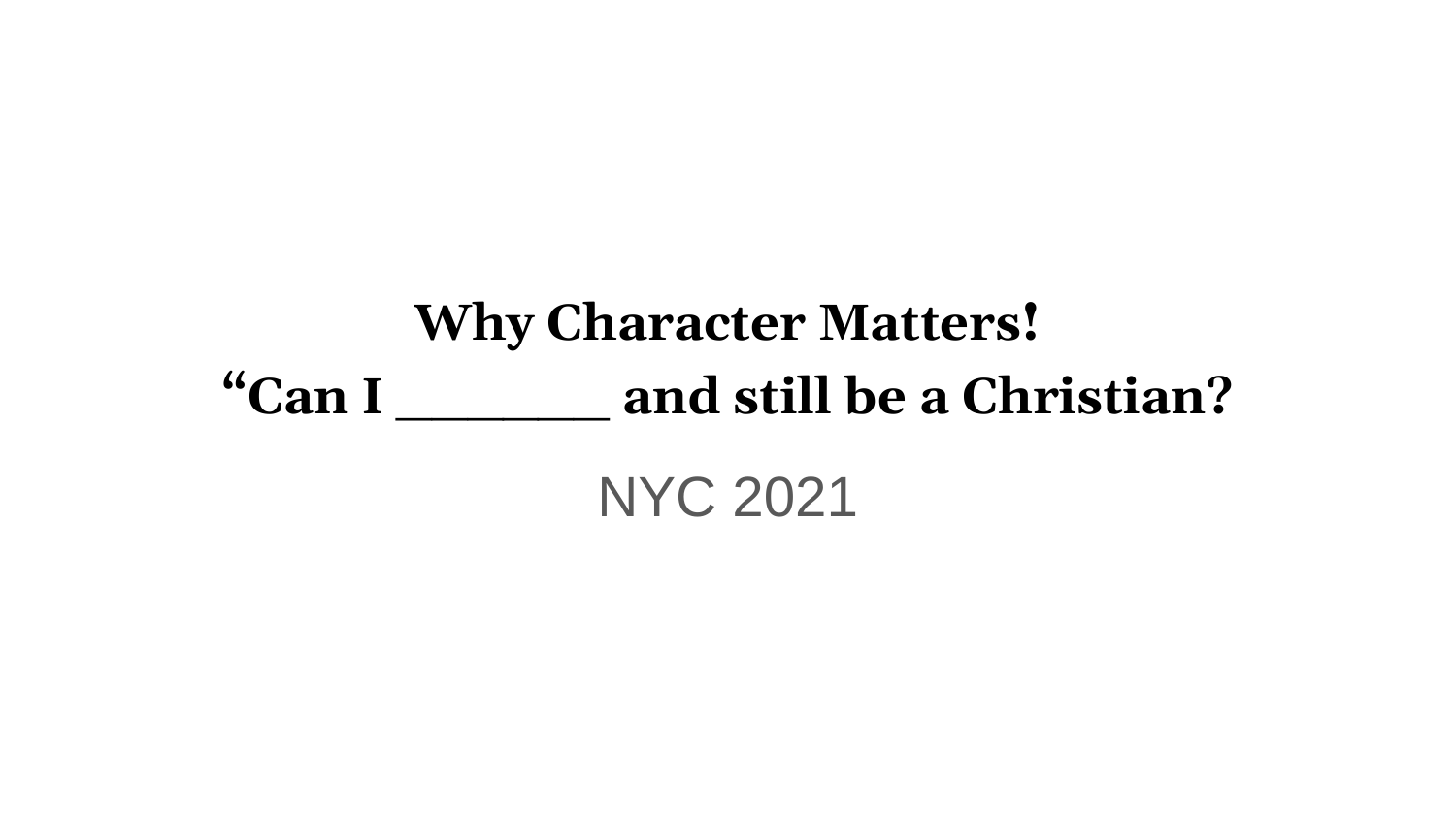

# Why Character Matters!
“Can I ______ and still be a Christian?
NYC 2021